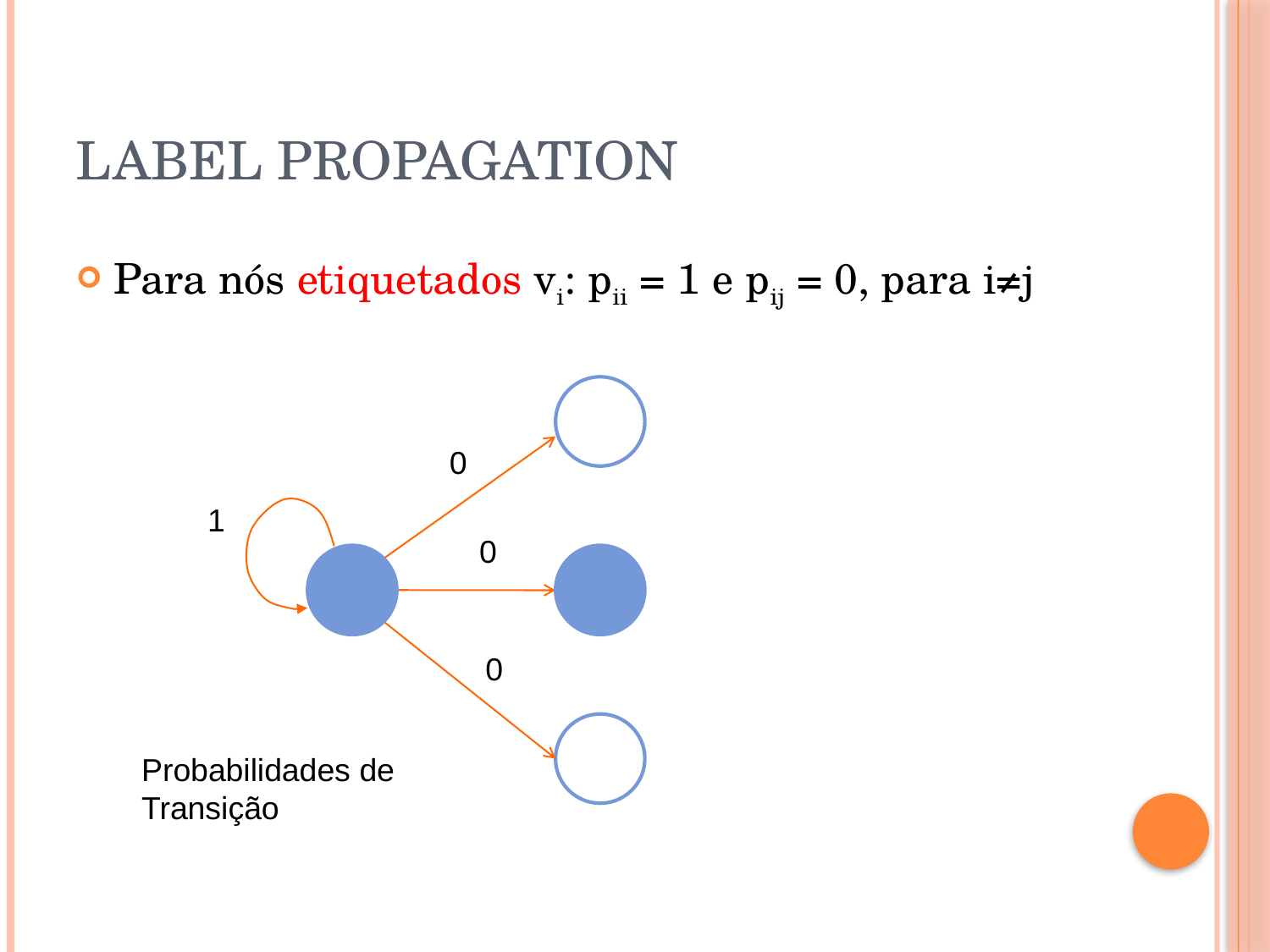

# Label Propagation
Para nós etiquetados vi: pii = 1 e pij = 0, para i≠j

0
1

0

0

Probabilidades de Transição